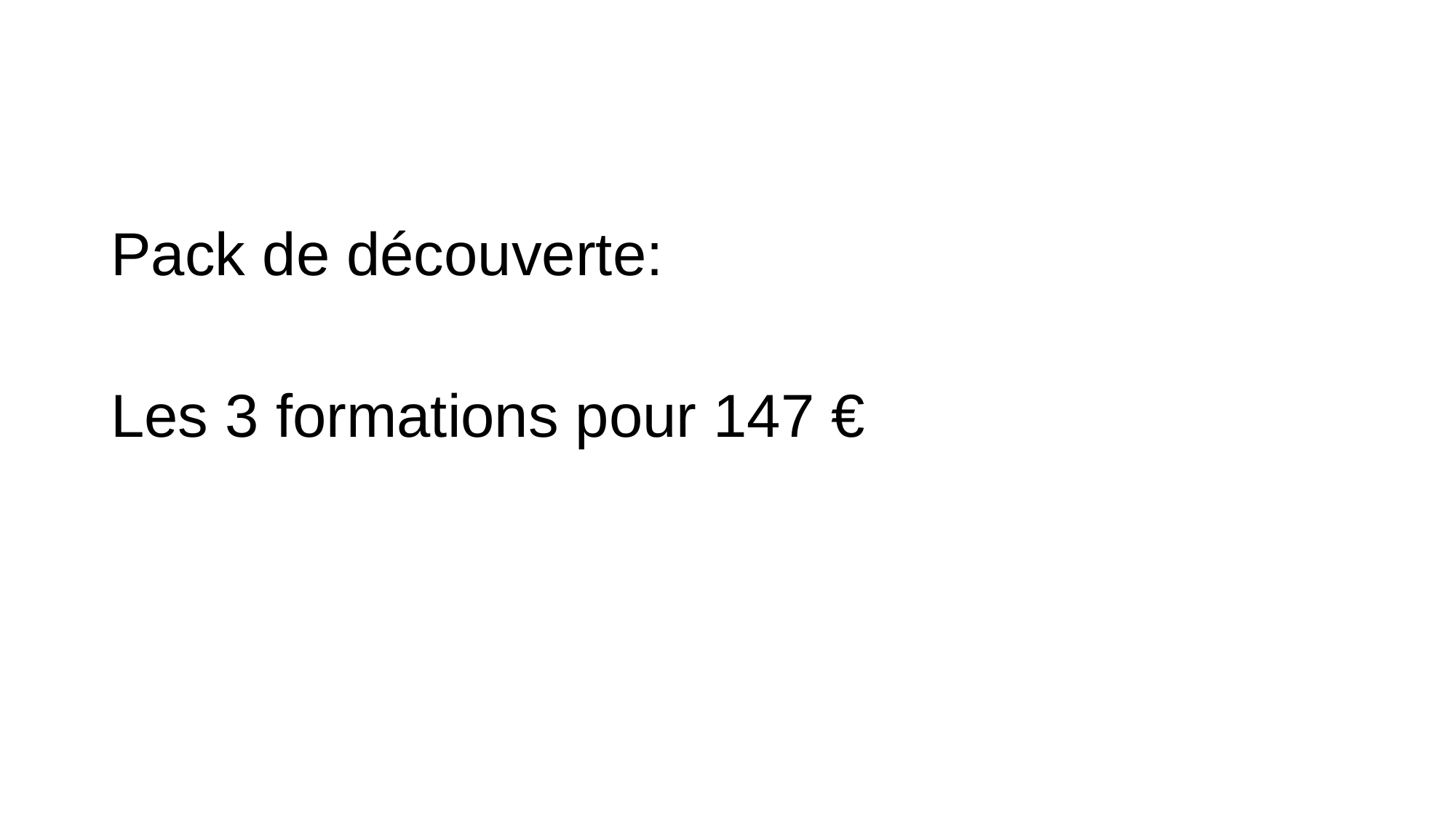

#
Pack de découverte:

Les 3 formations pour 147 €